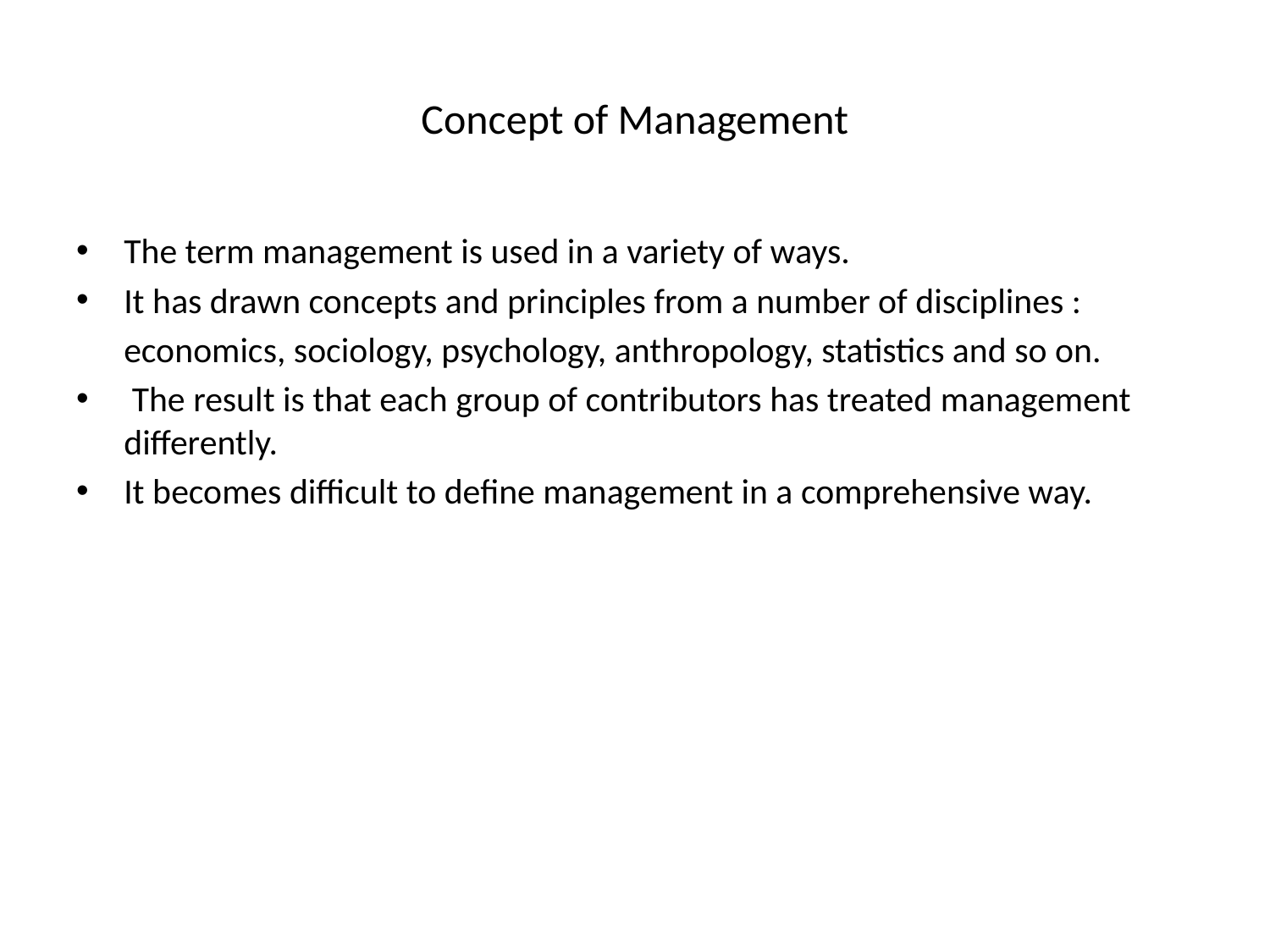

# Concept of Management
The term management is used in a variety of ways.
It has drawn concepts and principles from a number of disciplines :
	economics, sociology, psychology, anthropology, statistics and so on.
 The result is that each group of contributors has treated management differently.
It becomes difficult to define management in a comprehensive way.